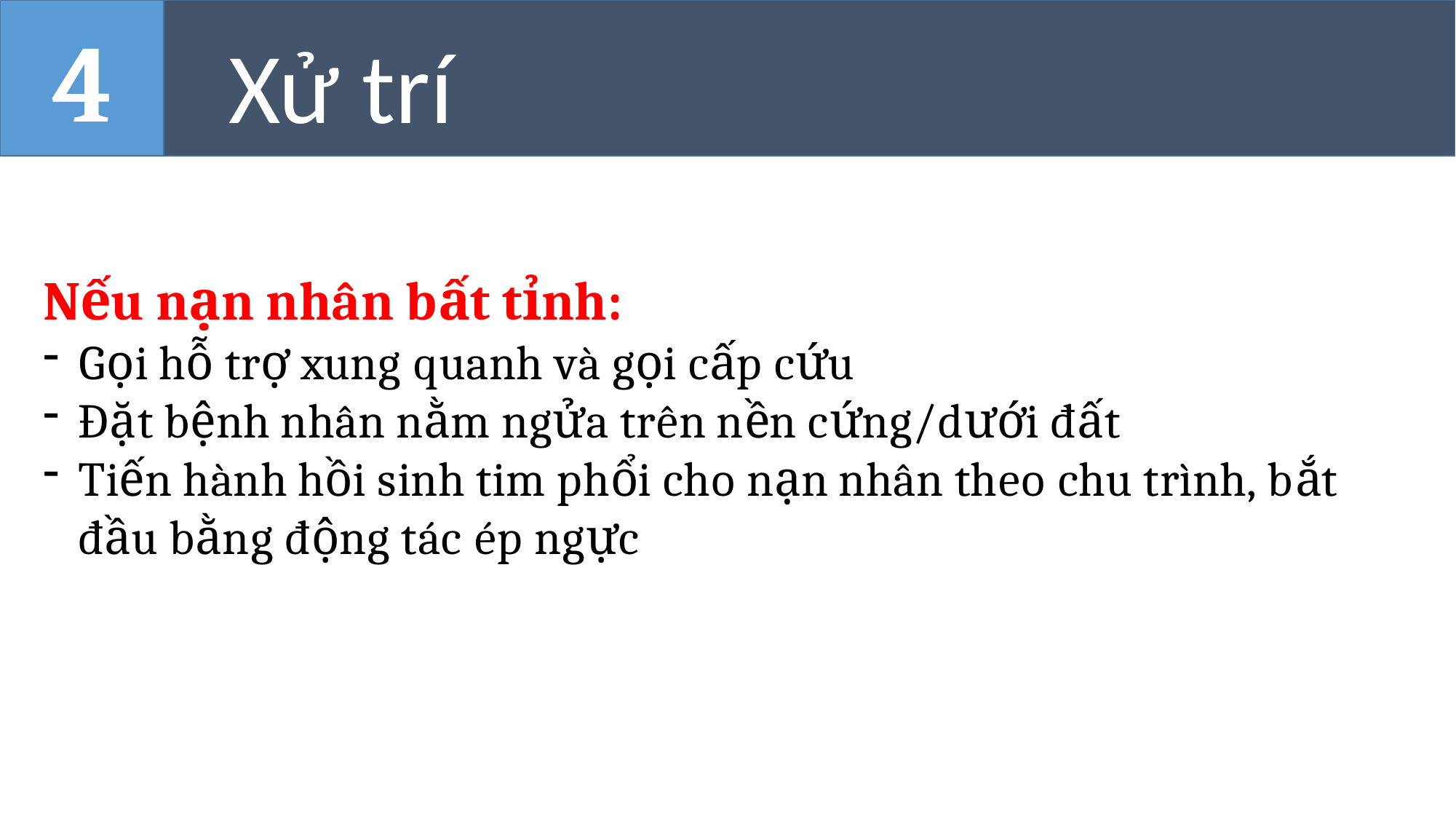

Xử trí
:
4
Nếu nạn nhân bất tỉnh:
Gọi hỗ trợ xung quanh và gọi cấp cứu
Đặt bệnh nhân nằm ngửa trên nền cứng/dưới đất
Tiến hành hồi sinh tim phổi cho nạn nhân theo chu trình, bắt đầu bằng động tác ép ngực